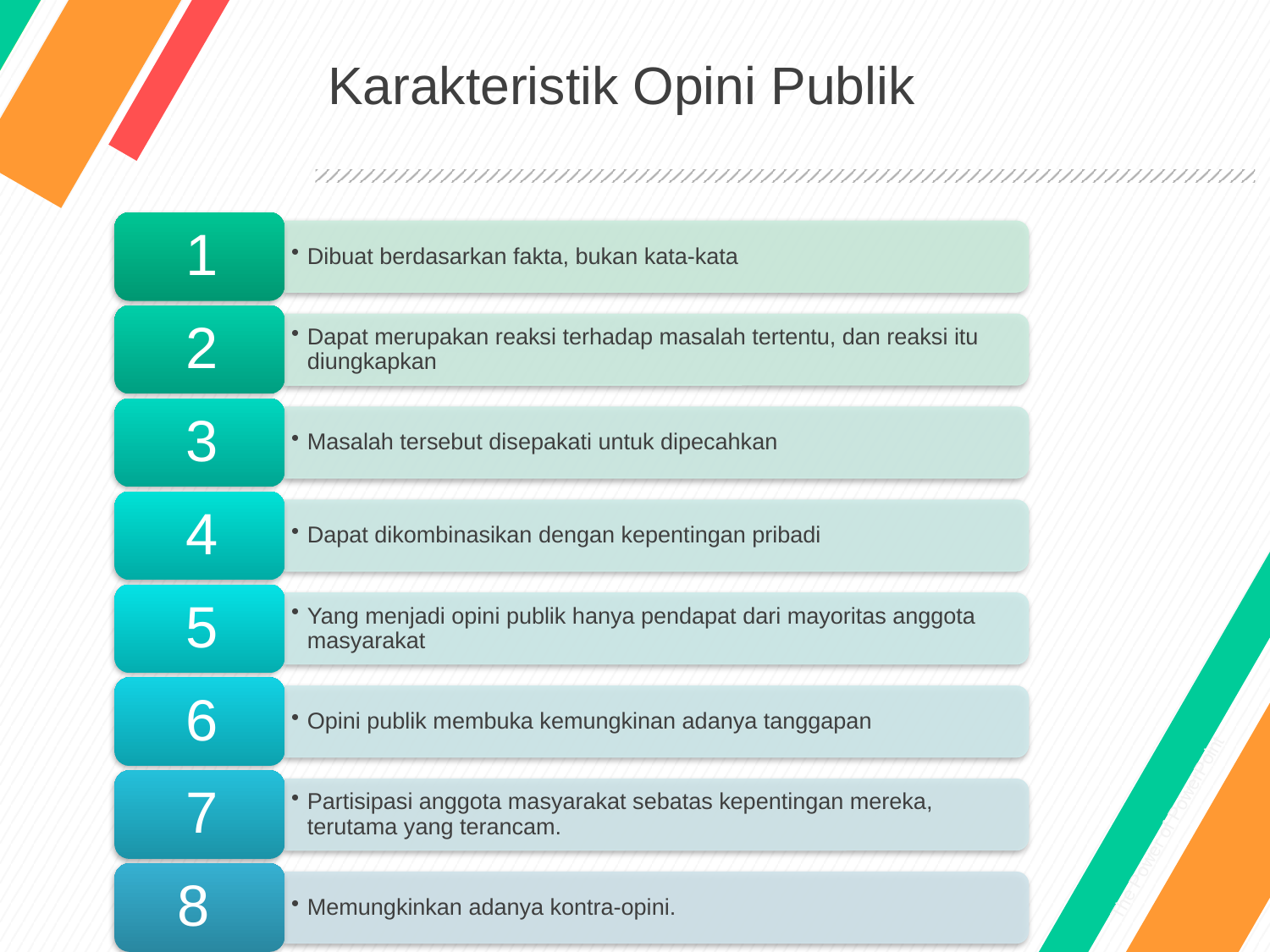

# Karakteristik Opini Publik

Dibuat berdasarkan fakta, bukan kata-kata
1
Dapat merupakan reaksi terhadap masalah tertentu, dan reaksi itu diungkapkan
2
Masalah tersebut disepakati untuk dipecahkan
3
Dapat dikombinasikan dengan kepentingan pribadi
4
Yang menjadi opini publik hanya pendapat dari mayoritas anggota masyarakat
5
Opini publik membuka kemungkinan adanya tanggapan
6
Partisipasi anggota masyarakat sebatas kepentingan mereka, terutama yang terancam.
7
Memungkinkan adanya kontra-opini.
8
The Power of PowerPoint